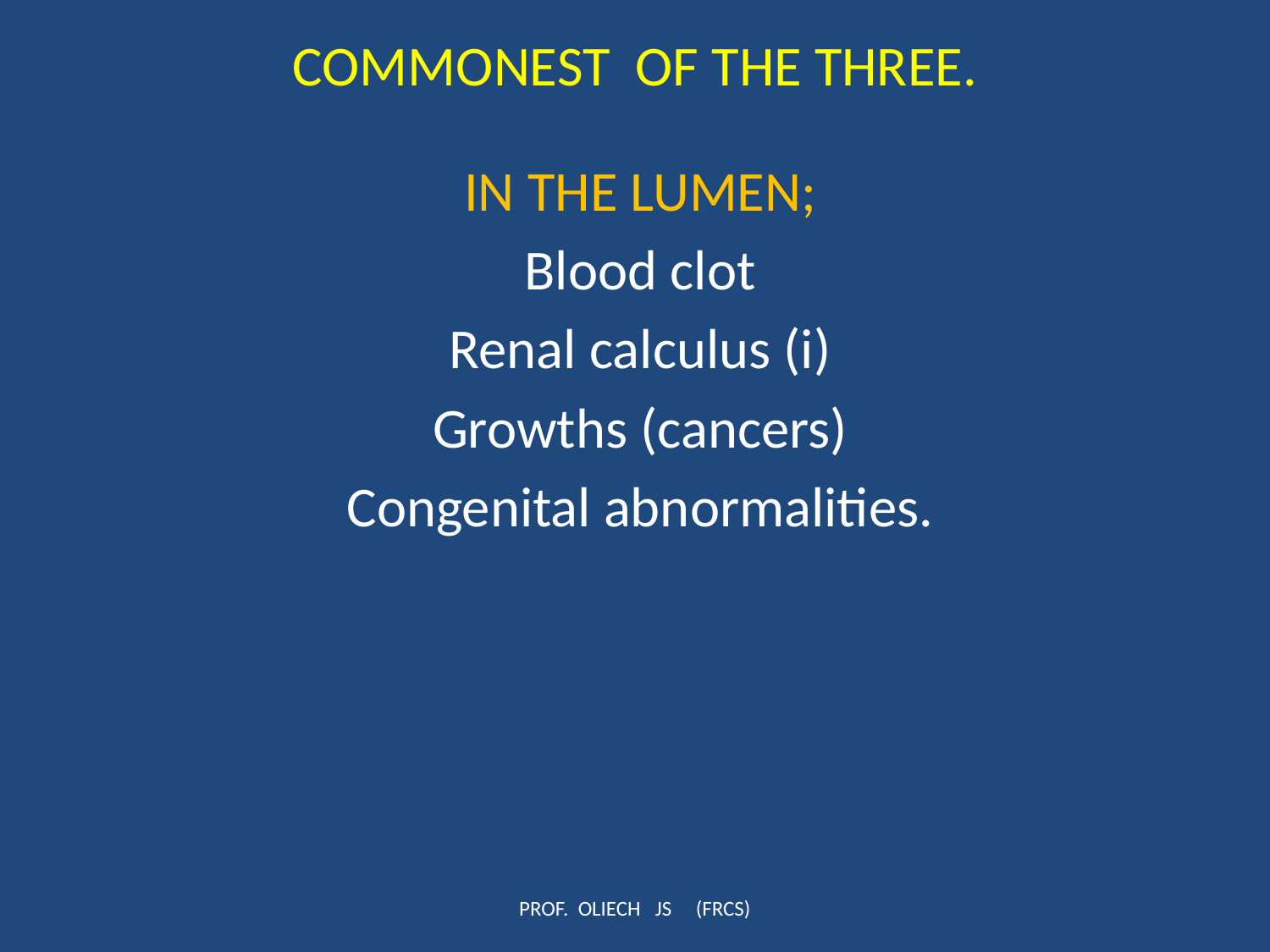

# COMMONEST  OF THE THREE.
IN THE LUMEN;
Blood clot
Renal calculus (i)
Growths (cancers)
Congenital abnormalities.
PROF.  OLIECH   JS     (FRCS)